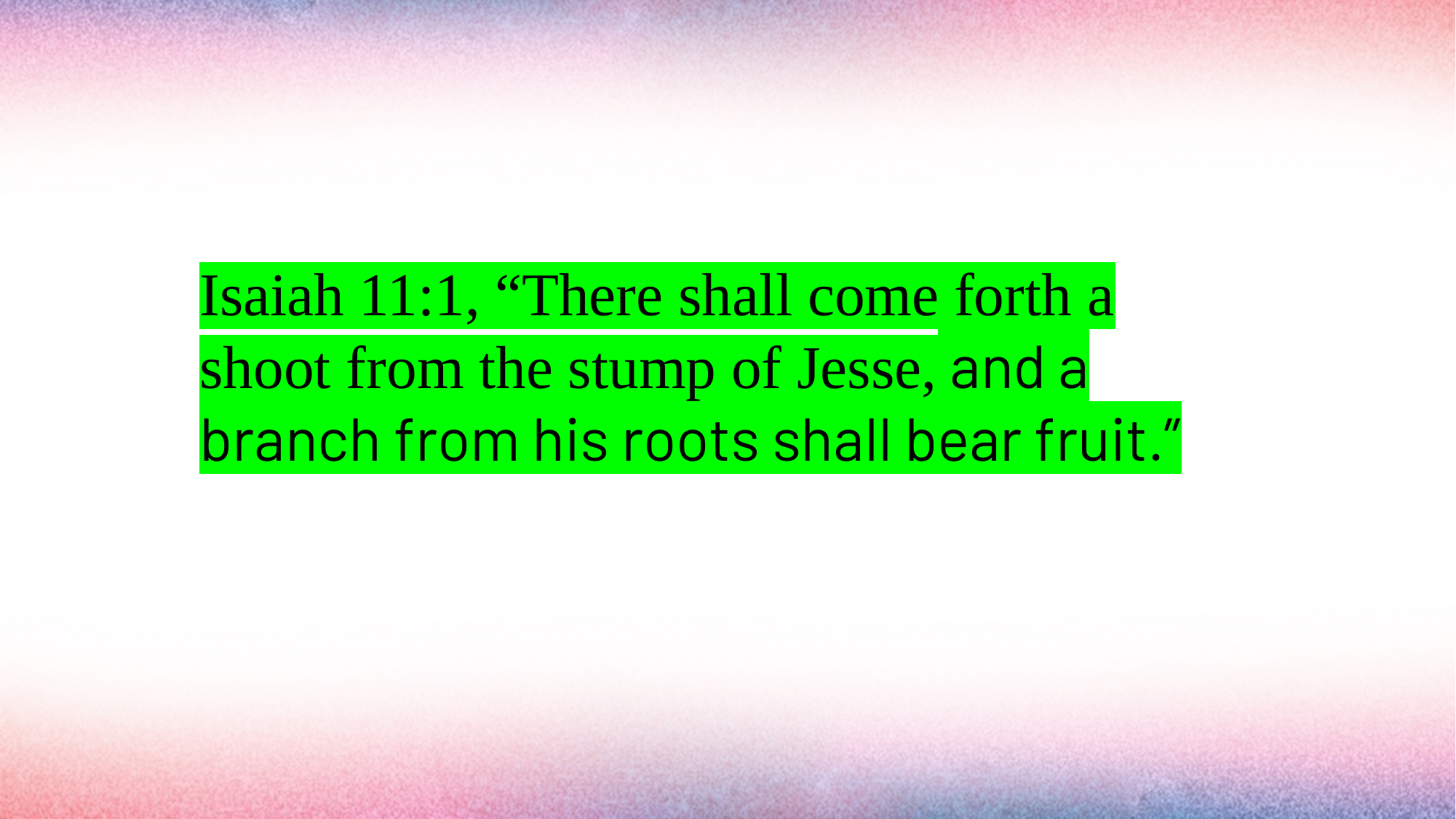

#

Isaiah 11:1, “There shall come forth a shoot from the stump of Jesse, and a branch from his roots shall bear fruit.”